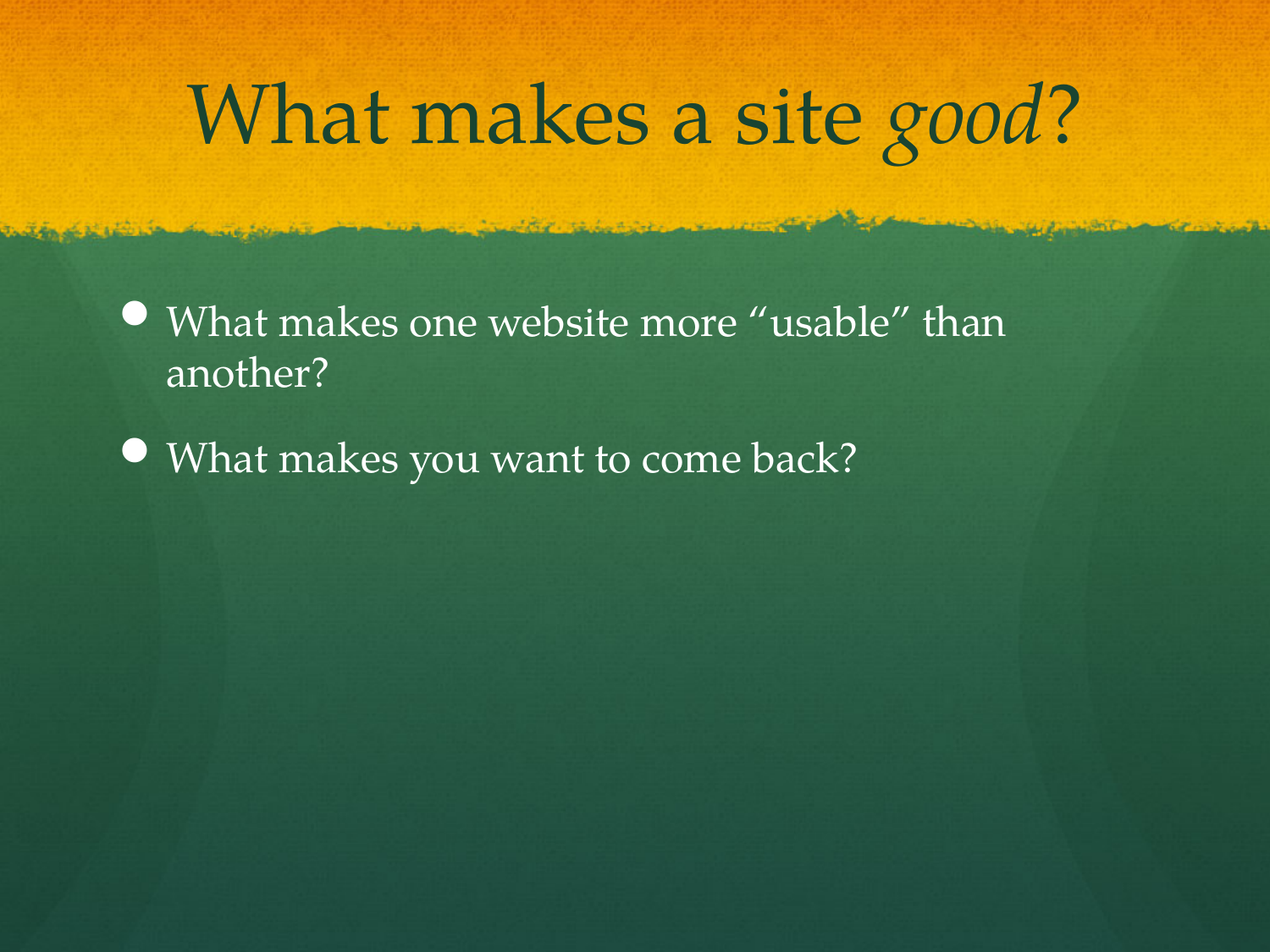

# What makes a site good?
What makes one website more “usable” than another?
What makes you want to come back?